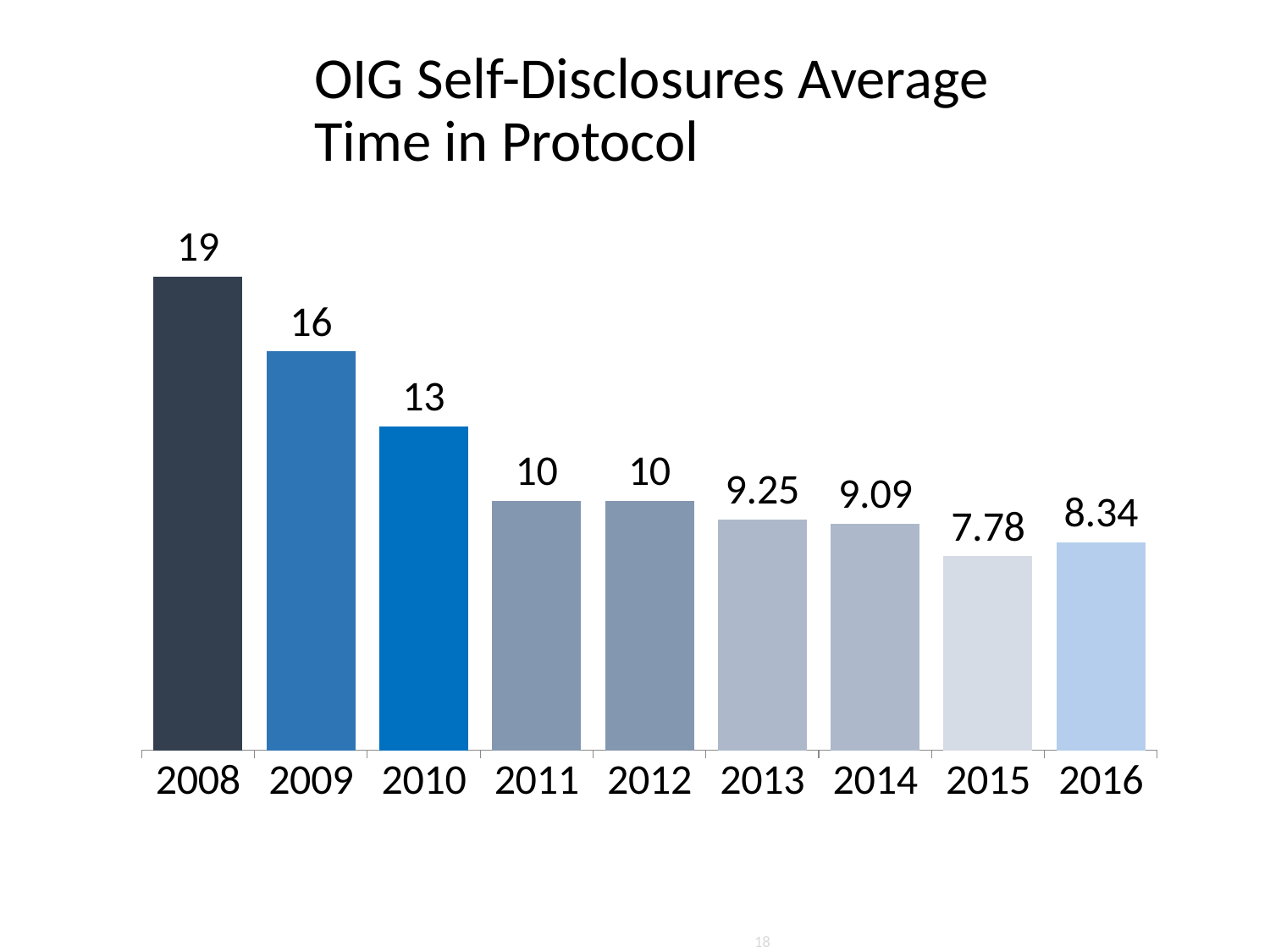

# OIG Self-Disclosures Average Time in Protocol

### Chart

| Category | Average Time in Protocol at end of FY |
|---|---|
| 2008 | 19.0 |
| 2009 | 16.0 |
| 2010 | 13.0 |
| 2011 | 10.0 |
| 2012 | 10.0 |
| 2013 | 9.25 |
| 2014 | 9.09 |
| 2015 | 7.78 |
| 2016 | 8.34 |
18